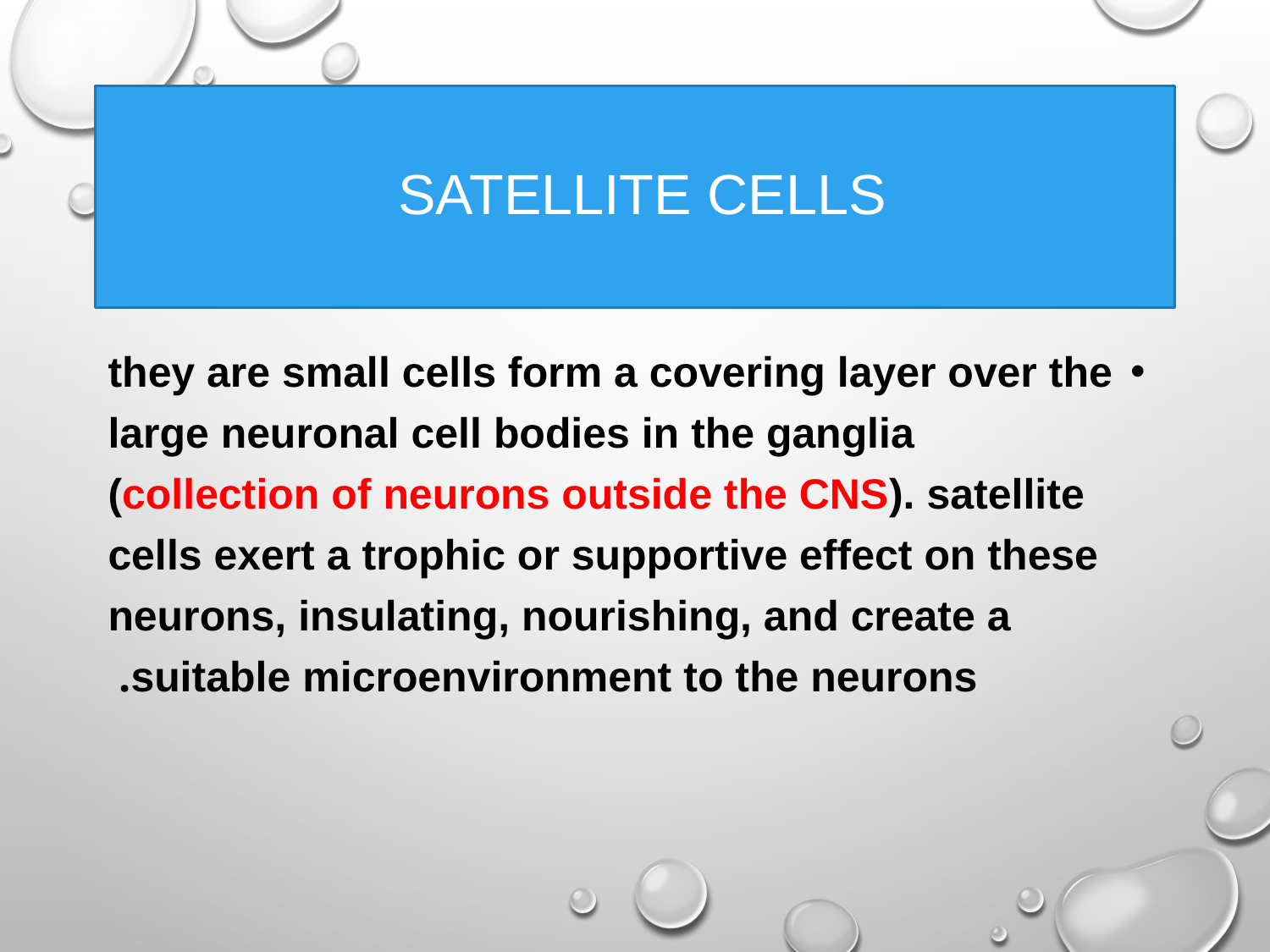

# Satellite cells
they are small cells form a covering layer over the large neuronal cell bodies in the ganglia (collection of neurons outside the CNS). satellite cells exert a trophic or supportive effect on these neurons, insulating, nourishing, and create a suitable microenvironment to the neurons.